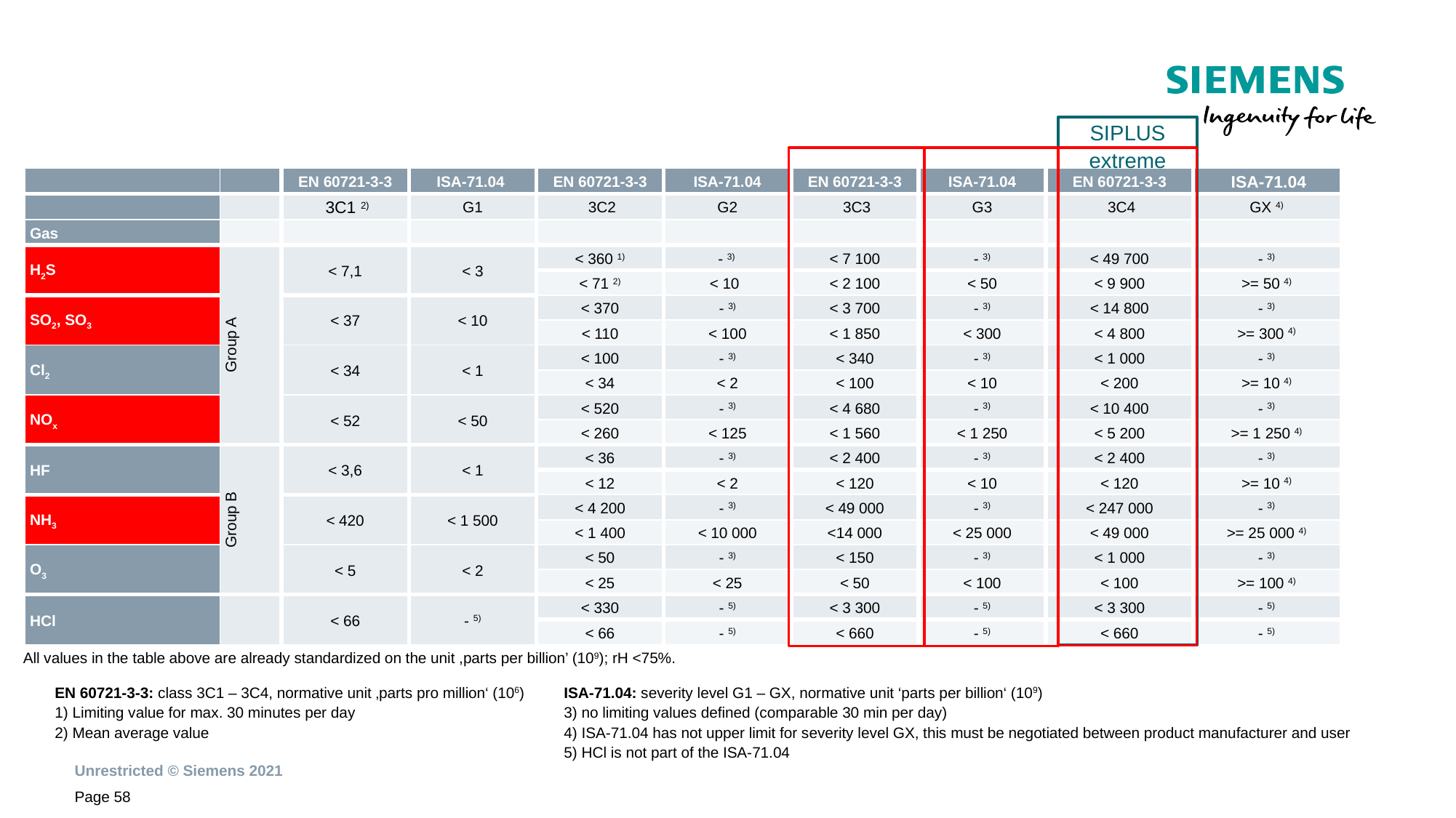

SIPLUS extreme

|  |  | EN 60721-3-3 | ISA-71.04 | EN 60721-3-3 | ISA-71.04 | EN 60721-3-3 | ISA-71.04 | EN 60721-3-3 | ISA-71.04 |
| --- | --- | --- | --- | --- | --- | --- | --- | --- | --- |
|  |  | 3C1 2) | G1 | 3C2 | G2 | 3C3 | G3 | 3C4 | GX 4) |
| Gas |  |  |  |  |  |  |  |  |  |
| H2S | Group A | < 7,1 | < 3 | < 360 1) | - 3) | < 7 100 | - 3) | < 49 700 | - 3) |
|  |  |  |  | < 71 2) | < 10 | < 2 100 | < 50 | < 9 900 | >= 50 4) |
| SO2, SO3 |  | < 37 | < 10 | < 370 | - 3) | < 3 700 | - 3) | < 14 800 | - 3) |
|  |  |  |  | < 110 | < 100 | < 1 850 | < 300 | < 4 800 | >= 300 4) |
| Cl2 |  | < 34 | < 1 | < 100 | - 3) | < 340 | - 3) | < 1 000 | - 3) |
|  |  |  |  | < 34 | < 2 | < 100 | < 10 | < 200 | >= 10 4) |
| NOx |  | < 52 | < 50 | < 520 | - 3) | < 4 680 | - 3) | < 10 400 | - 3) |
|  |  |  |  | < 260 | < 125 | < 1 560 | < 1 250 | < 5 200 | >= 1 250 4) |
| HF | Group B | < 3,6 | < 1 | < 36 | - 3) | < 2 400 | - 3) | < 2 400 | - 3) |
|  |  |  |  | < 12 | < 2 | < 120 | < 10 | < 120 | >= 10 4) |
| NH3 |  | < 420 | < 1 500 | < 4 200 | - 3) | < 49 000 | - 3) | < 247 000 | - 3) |
|  |  |  |  | < 1 400 | < 10 000 | <14 000 | < 25 000 | < 49 000 | >= 25 000 4) |
| O3 |  | < 5 | < 2 | < 50 | - 3) | < 150 | - 3) | < 1 000 | - 3) |
|  |  |  |  | < 25 | < 25 | < 50 | < 100 | < 100 | >= 100 4) |
| HCl |  | < 66 | - 5) | < 330 | - 5) | < 3 300 | - 5) | < 3 300 | - 5) |
|  |  |  |  | < 66 | - 5) | < 660 | - 5) | < 660 | - 5) |
All values in the table above are already standardized on the unit ,parts per billion’ (109); rH <75%.
EN 60721-3-3: class 3C1 – 3C4, normative unit ‚parts pro million‘ (106)
1) Limiting value for max. 30 minutes per day
2) Mean average value
ISA-71.04: severity level G1 – GX, normative unit ‘parts per billion‘ (109)
3) no limiting values defined (comparable 30 min per day)
4) ISA-71.04 has not upper limit for severity level GX, this must be negotiated between product manufacturer and user
5) HCl is not part of the ISA-71.04
Page 58